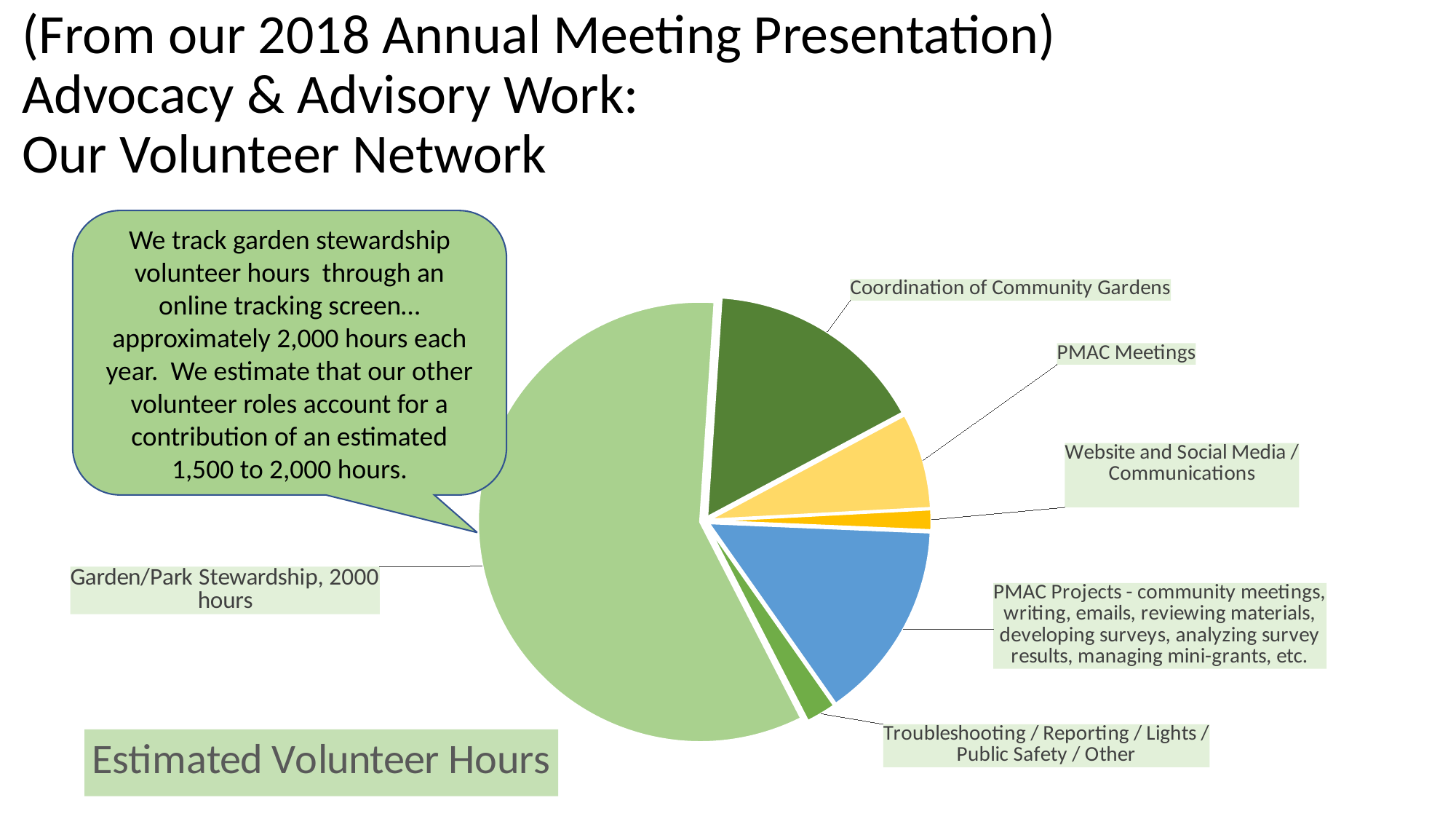

# (From our 2018 Annual Meeting Presentation) Advocacy & Advisory Work: Our Volunteer Network

### Chart: Estimated Volunteer Hours

| Category | Hours |
|---|---|
| Garden/Park Stewardship | 2000.0 |
| Coordination of Community Gardens | 550.0 |
| PMAC Meetings | 240.0 |
| Website and Social Media / Communications | 52.0 |
| PMAC Projects - community meetings, writing, emails, reviewing materials, developing surveys, analyzing survey results, managing mini-grants, etc. | 500.0 |
| Troubleshooting / Reporting / Lights / Public Safety / Other | 75.0 |
We track garden stewardship volunteer hours  through an online tracking screen… approximately 2,000 hours each year.  We estimate that our other volunteer roles account for a contribution of an estimated 1,500 to 2,000 hours.